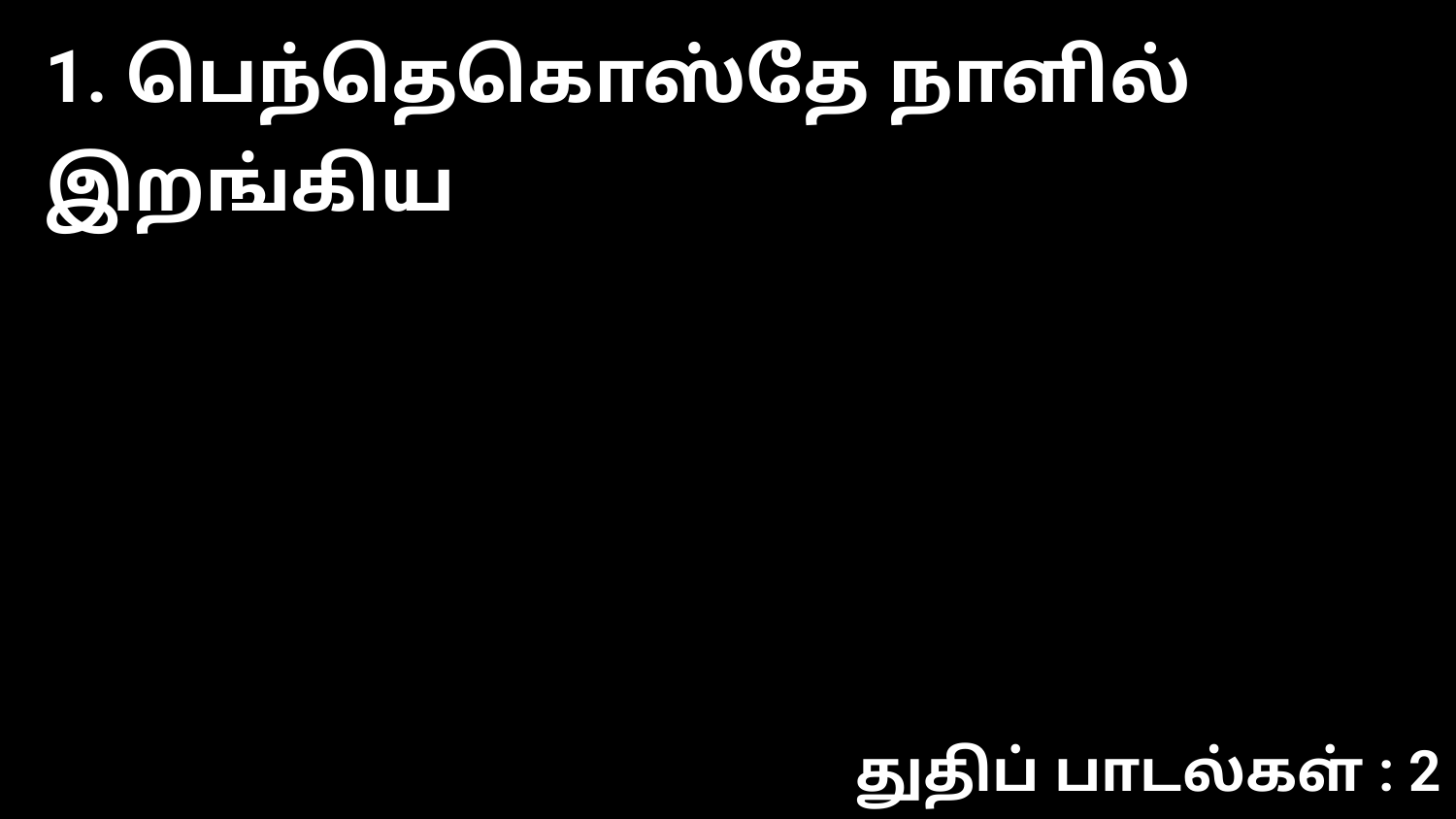

1. பெந்தெகொஸ்தே நாளில் இறங்கிய
துதிப் பாடல்கள் : 2